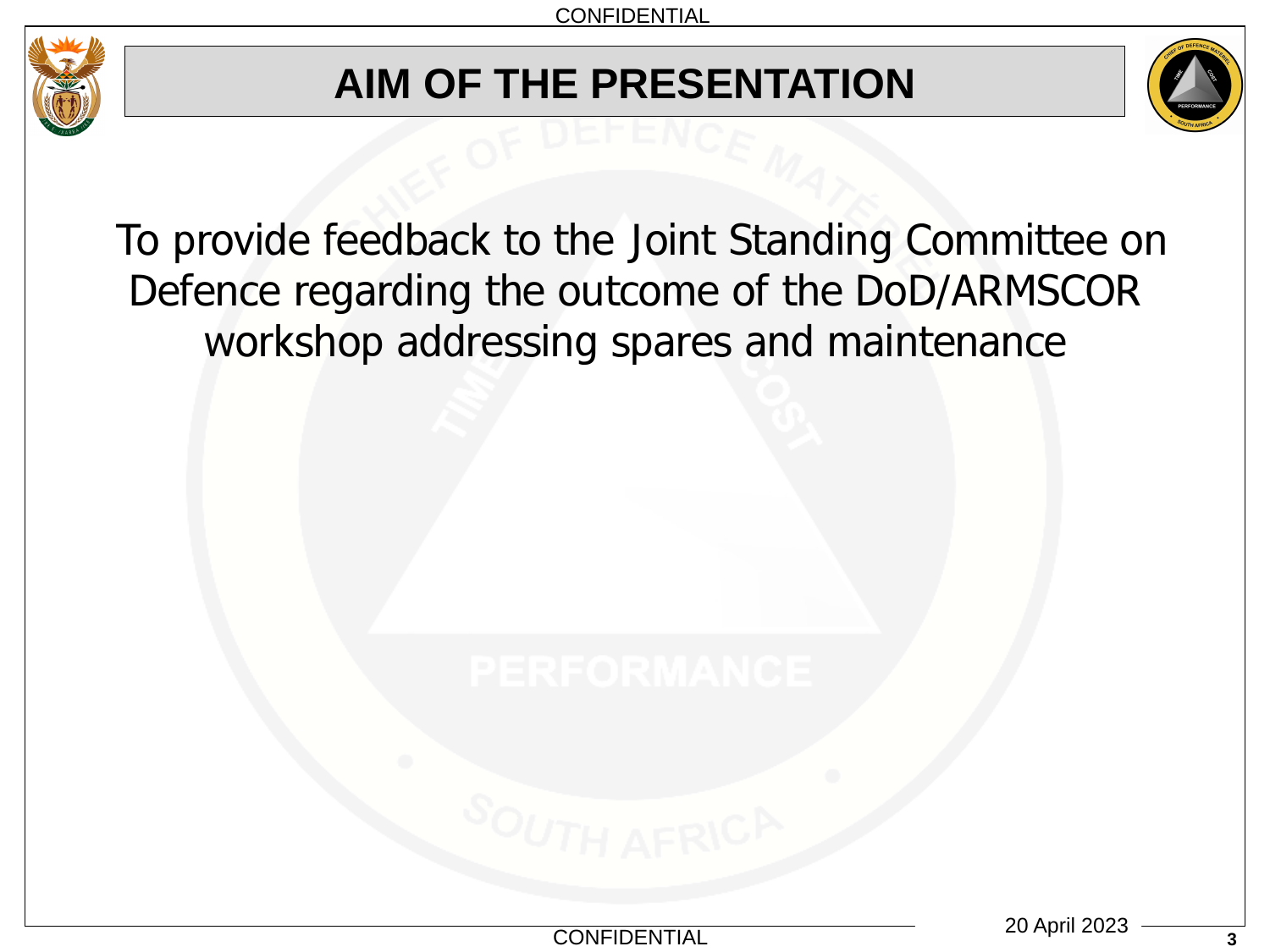

# AIM OF THE PRESENTATION
 To provide feedback to the Joint Standing Committee on Defence regarding the outcome of the DoD/ARMSCOR workshop addressing spares and maintenance

3